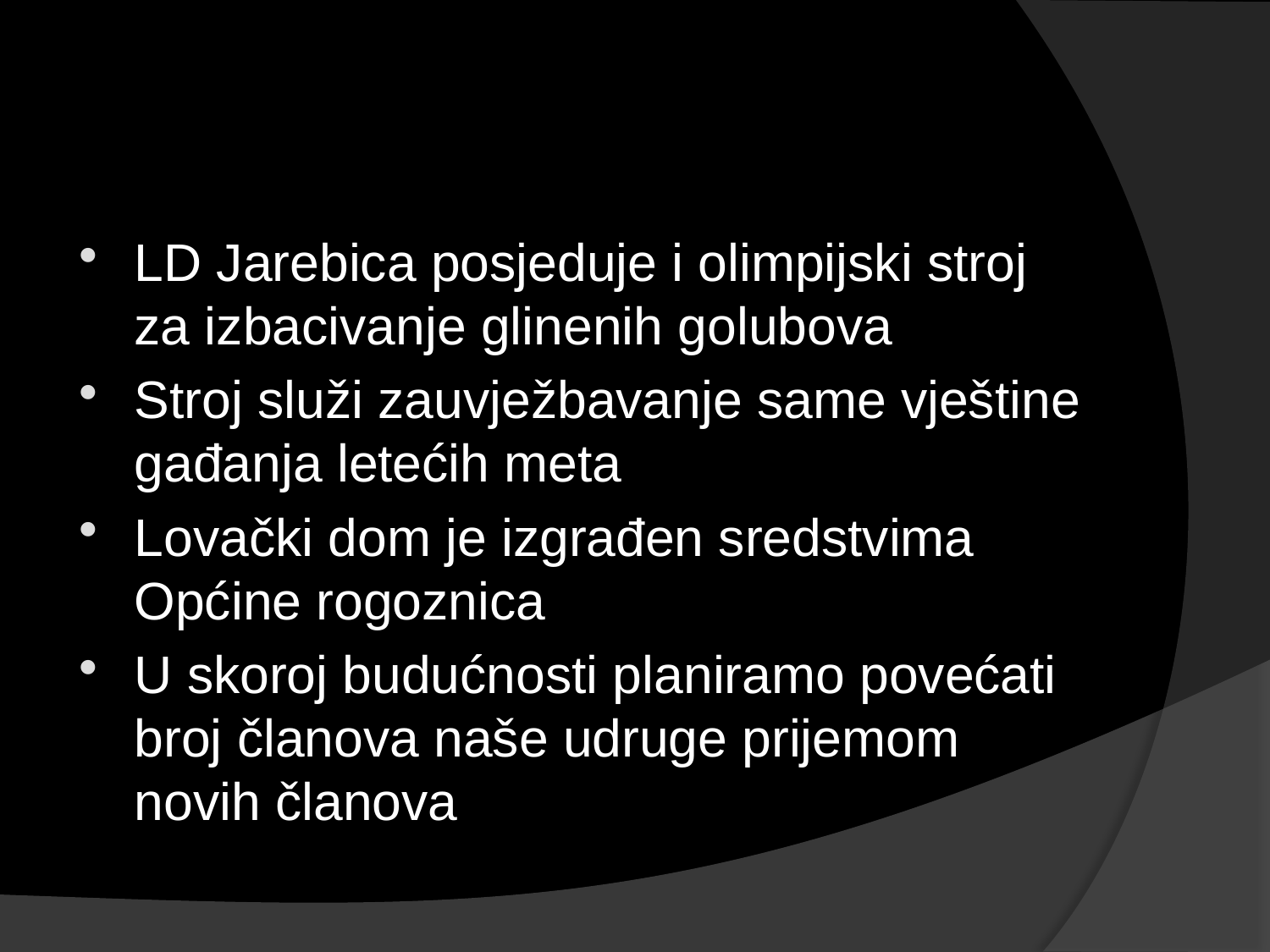

LD Jarebica posjeduje i olimpijski stroj za izbacivanje glinenih golubova
Stroj služi zauvježbavanje same vještine gađanja letećih meta
Lovački dom je izgrađen sredstvima Općine rogoznica
U skoroj budućnosti planiramo povećati broj članova naše udruge prijemom novih članova